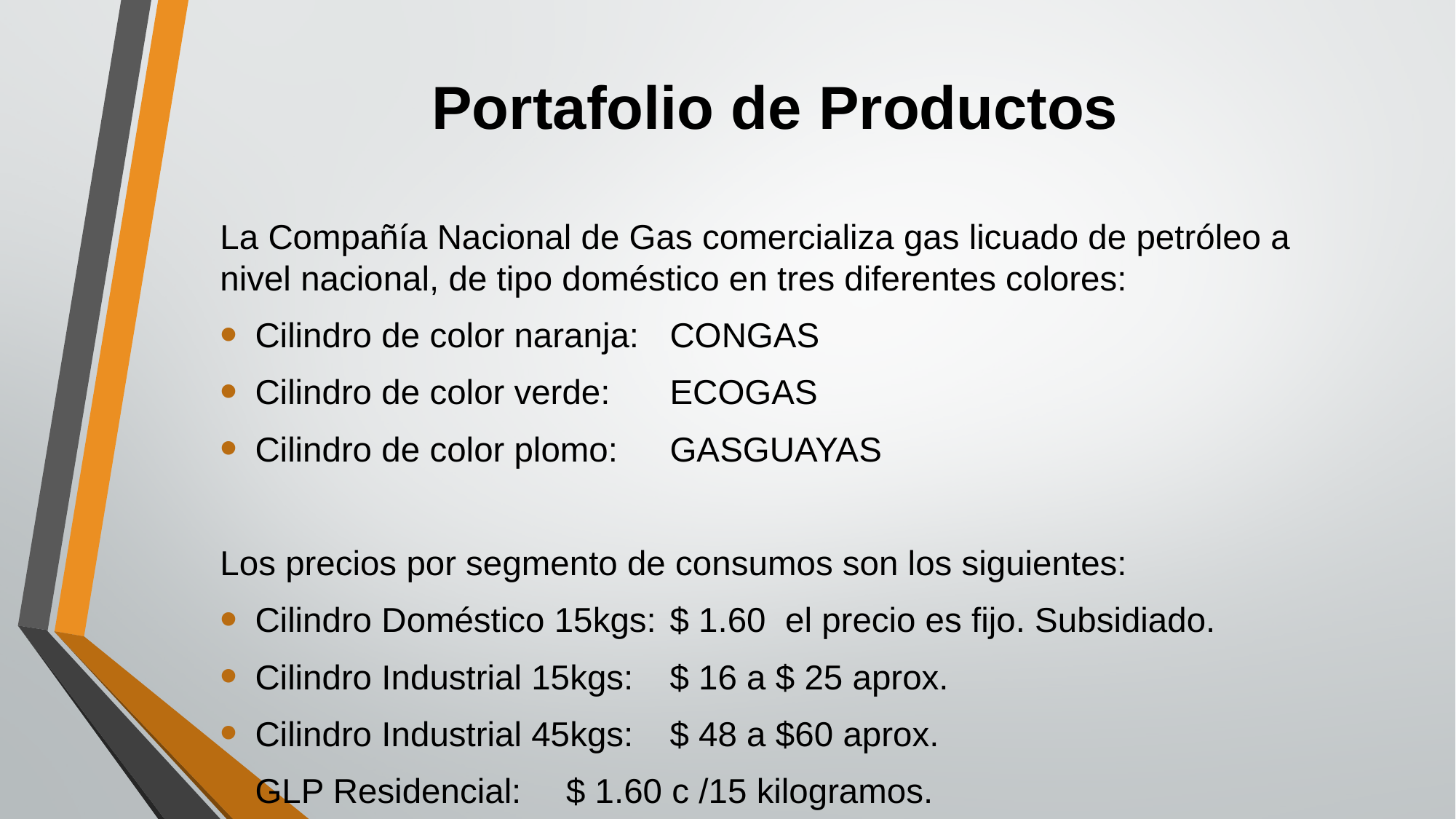

# Portafolio de Productos
La Compañía Nacional de Gas comercializa gas licuado de petróleo a nivel nacional, de tipo doméstico en tres diferentes colores:
Cilindro de color naranja:		CONGAS
Cilindro de color verde:		ECOGAS
Cilindro de color plomo:		GASGUAYAS

Los precios por segmento de consumos son los siguientes:
Cilindro Doméstico 15kgs:	$ 1.60  el precio es fijo. Subsidiado.
Cilindro Industrial 15kgs:		$ 16 a $ 25 aprox.
Cilindro Industrial 45kgs:		$ 48 a $60 aprox.
GLP Residencial:				$ 1.60 c /15 kilogramos.